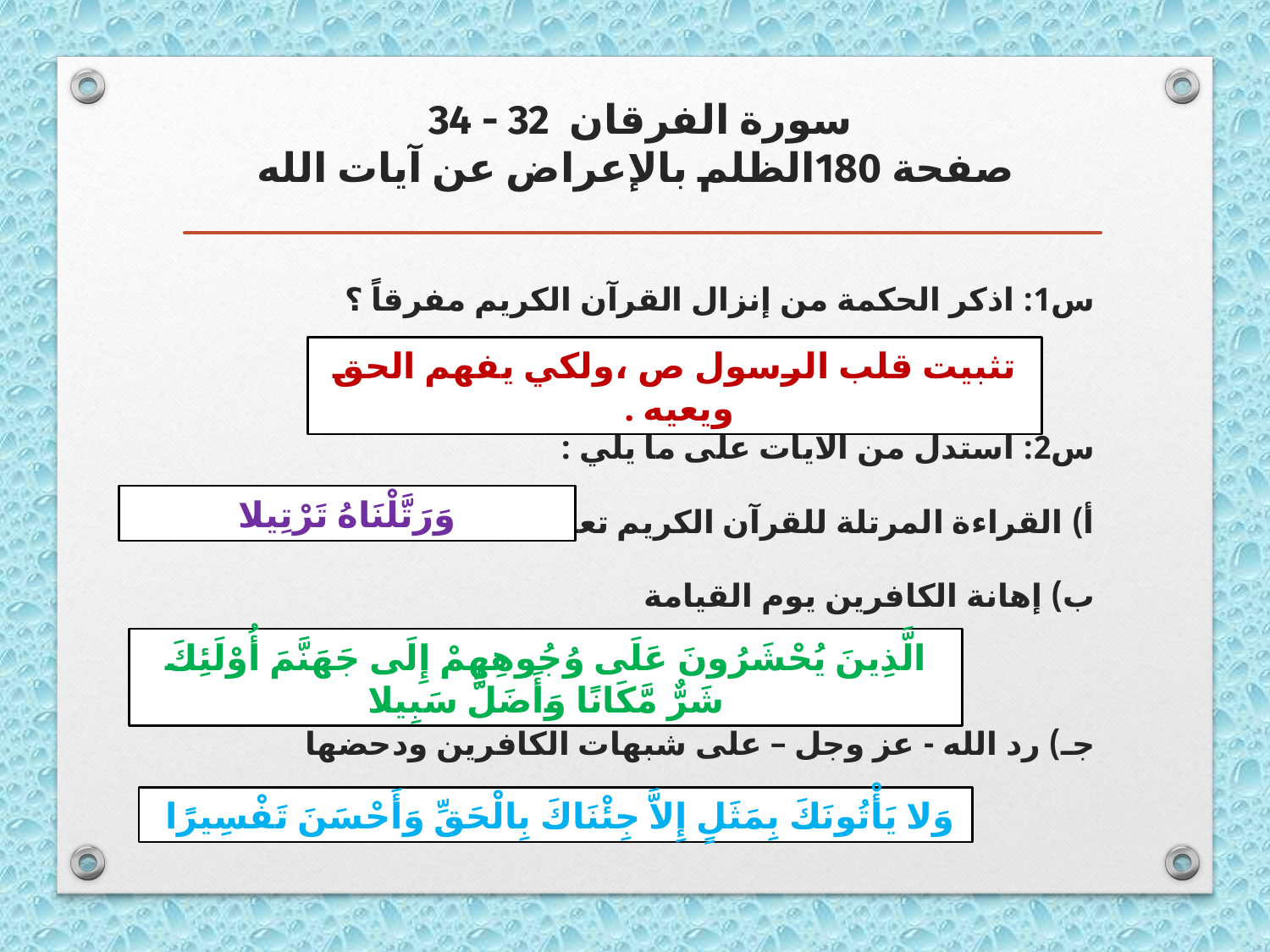

# سورة الفرقان  32 - 34 صفحة 180الظلم بالإعراض عن آيات الله
س1: اذكر الحكمة من إنزال القرآن الكريم مفرقاً ؟

س2: استدل من الآيات على ما يلي :
أ) القراءة المرتلة للقرآن الكريم تعين على تدبره
ب) إهانة الكافرين يوم القيامة

جـ) رد الله - عز وجل – على شبهات الكافرين ودحضها

تثبيت قلب الرسول ص ،ولكي يفهم الحق ويعيه .
وَرَتَّلْنَاهُ تَرْتِيلا
الَّذِينَ يُحْشَرُونَ عَلَى وُجُوهِهِمْ إِلَى جَهَنَّمَ أُوْلَئِكَ شَرٌّ مَّكَانًا وَأَضَلُّ سَبِيلا
وَلا يَأْتُونَكَ بِمَثَلٍ إِلاَّ جِئْنَاكَ بِالْحَقِّ وَأَحْسَنَ تَفْسِيرًا